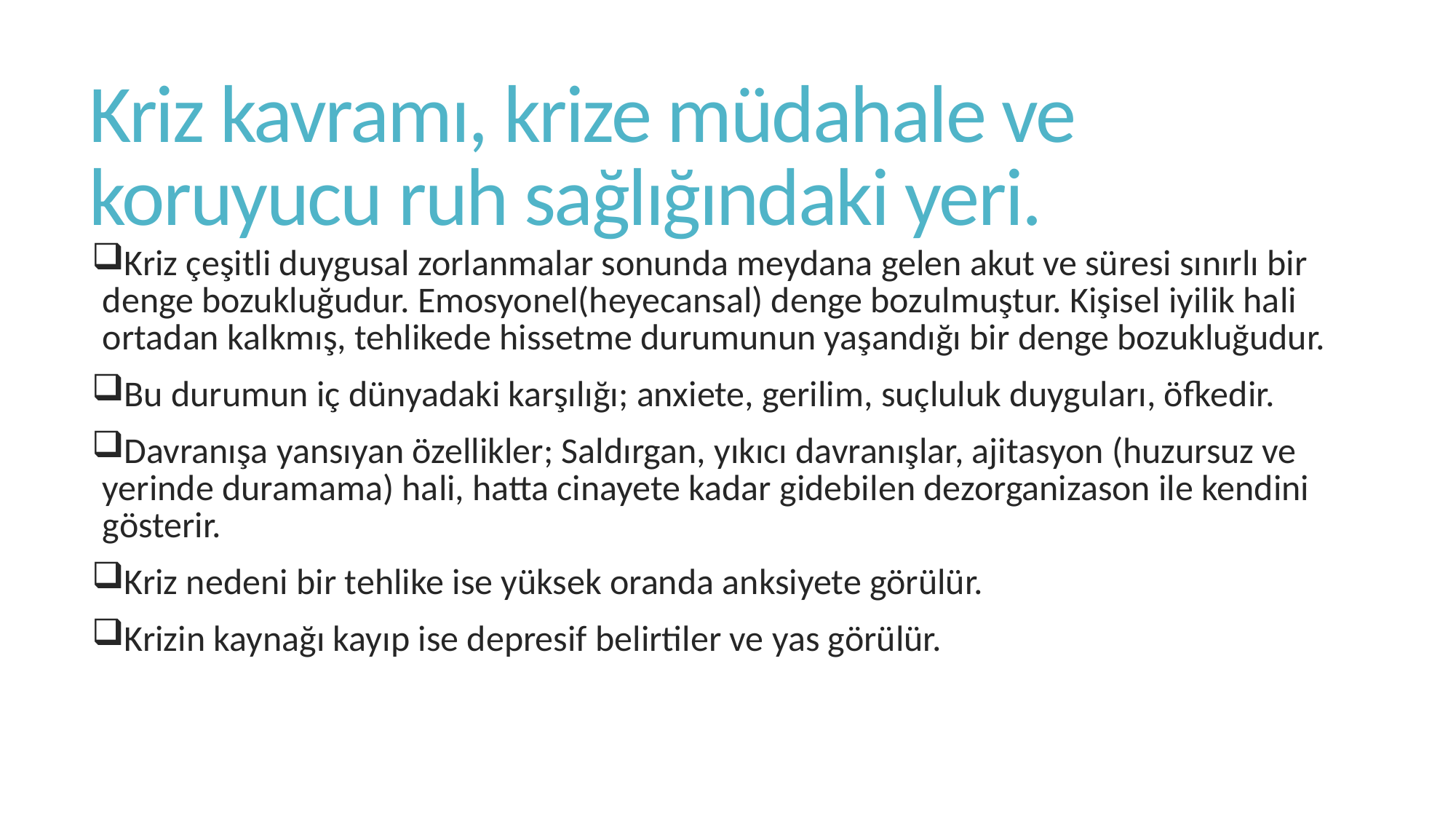

# Kriz kavramı, krize müdahale ve koruyucu ruh sağlığındaki yeri.
Kriz çeşitli duygusal zorlanmalar sonunda meydana gelen akut ve süresi sınırlı bir denge bozukluğudur. Emosyonel(heyecansal) denge bozulmuştur. Kişisel iyilik hali ortadan kalkmış, tehlikede hissetme durumunun yaşandığı bir denge bozukluğudur.
Bu durumun iç dünyadaki karşılığı; anxiete, gerilim, suçluluk duyguları, öfkedir.
Davranışa yansıyan özellikler; Saldırgan, yıkıcı davranışlar, ajitasyon (huzursuz ve yerinde duramama) hali, hatta cinayete kadar gidebilen dezorganizason ile kendini gösterir.
Kriz nedeni bir tehlike ise yüksek oranda anksiyete görülür.
Krizin kaynağı kayıp ise depresif belirtiler ve yas görülür.